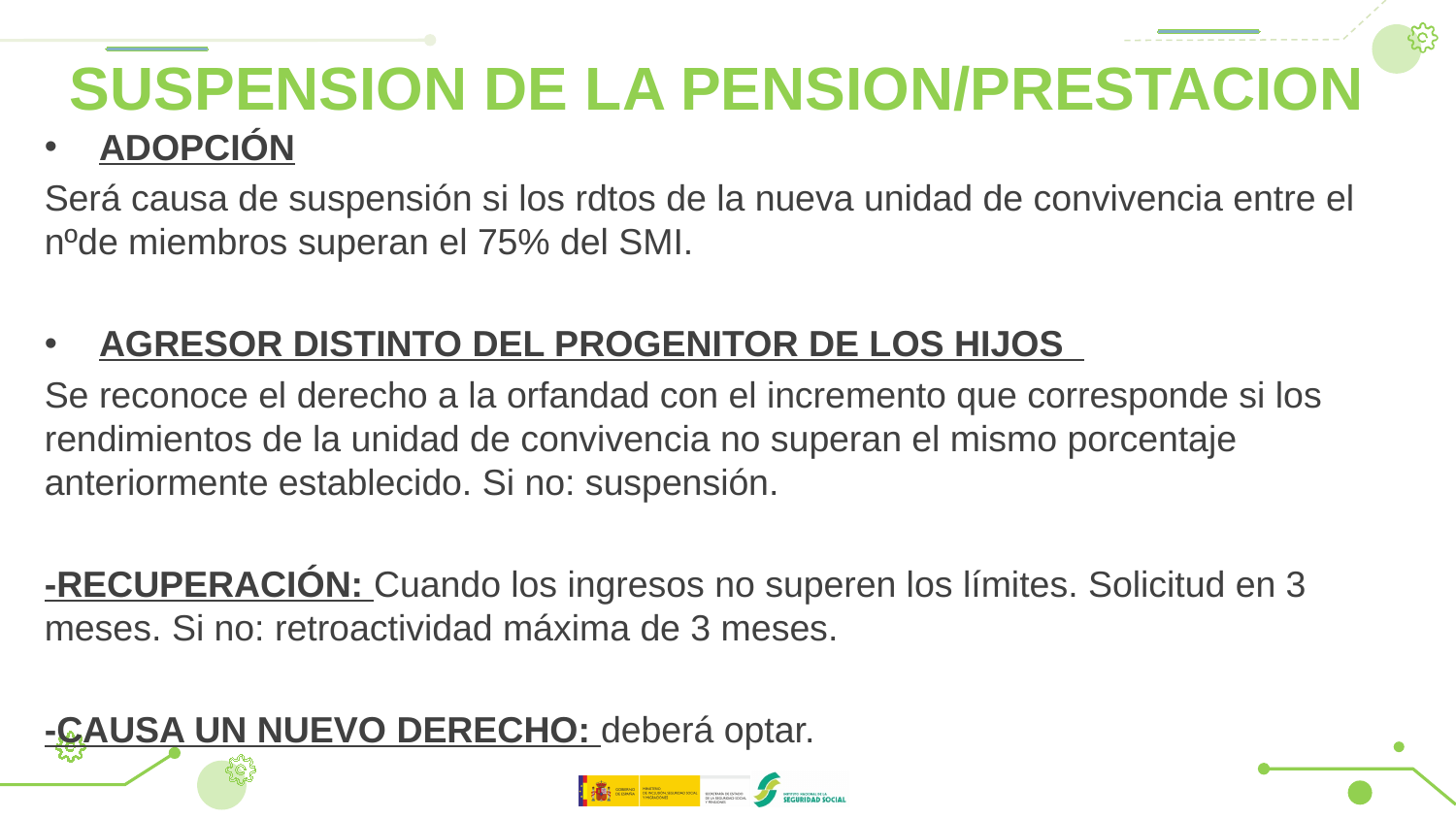

# SUSPENSION DE LA PENSION/PRESTACION

ADOPCIÓN
Será causa de suspensión si los rdtos de la nueva unidad de convivencia entre el nºde miembros superan el 75% del SMI.

AGRESOR DISTINTO DEL PROGENITOR DE LOS HIJOS_
Se reconoce el derecho a la orfandad con el incremento que corresponde si los rendimientos de la unidad de convivencia no superan el mismo porcentaje anteriormente establecido. Si no: suspensión.

-RECUPERACIÓN: Cuando los ingresos no superen los límites. Solicitud en 3 meses. Si no: retroactividad máxima de 3 meses.

-CAUSA UN NUEVO DERECHO: deberá optar.